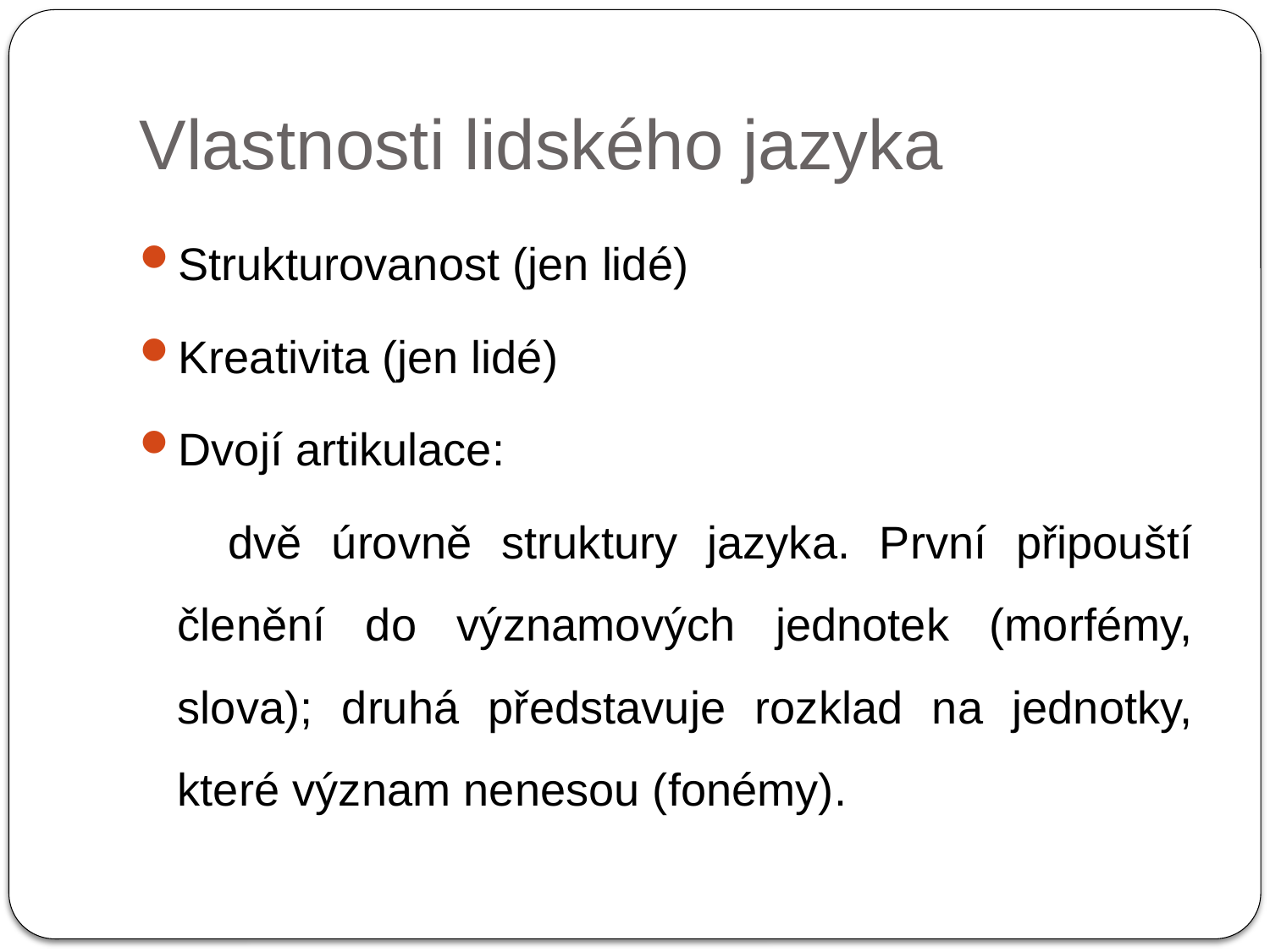

# Vlastnosti lidského jazyka
Strukturovanost (jen lidé)
Kreativita (jen lidé)
Dvojí artikulace:
   dvě úrovně struktury jazyka. První připouští členění do významových jednotek (morfémy, slova); druhá představuje rozklad na jednotky, které význam nenesou (fonémy).